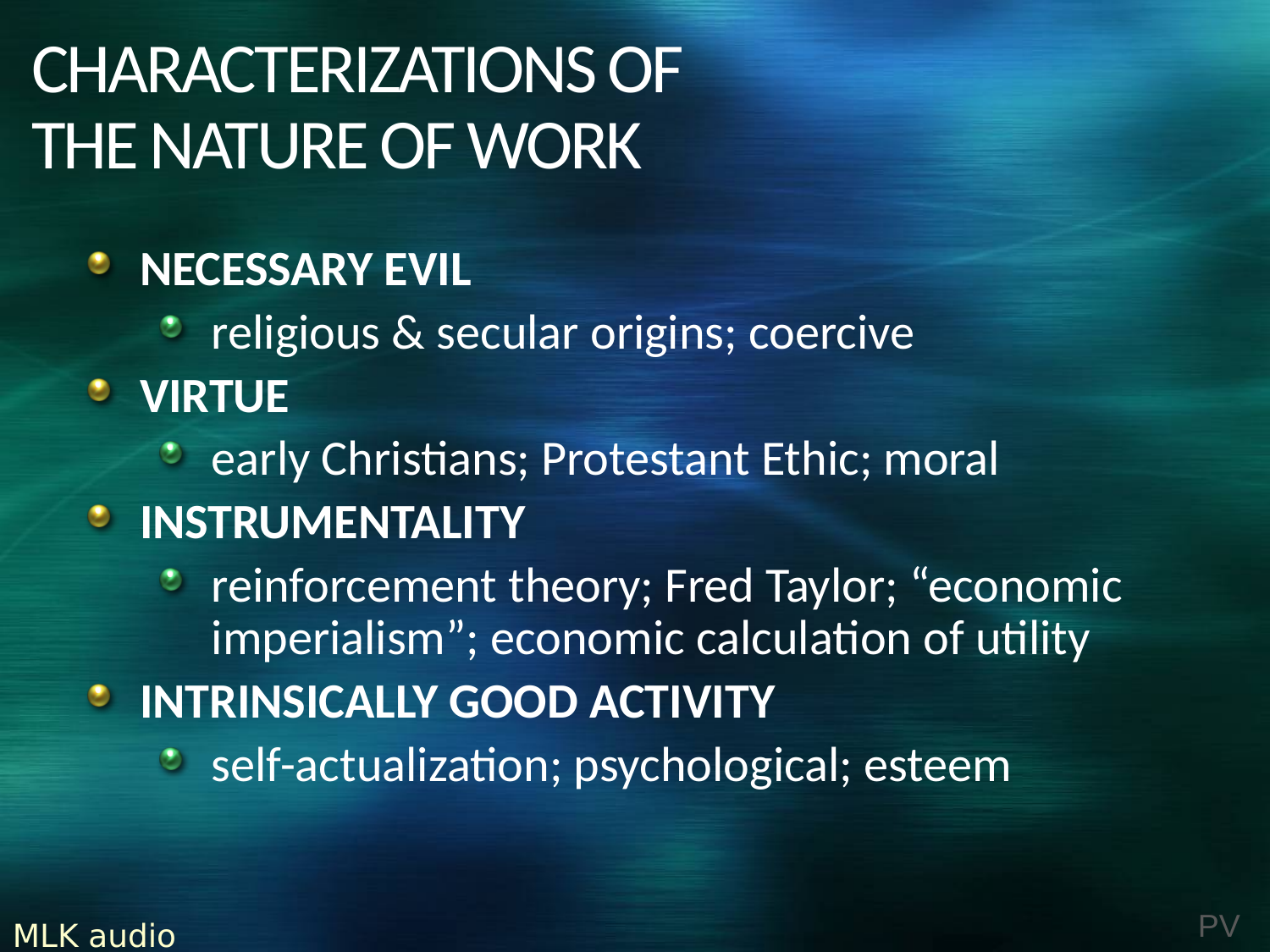

# CHARACTERIZATIONS OF THE NATURE OF WORK
NECESSARY EVIL
religious & secular origins; coercive
VIRTUE
early Christians; Protestant Ethic; moral
INSTRUMENTALITY
reinforcement theory; Fred Taylor; “economic imperialism”; economic calculation of utility
INTRINSICALLY GOOD ACTIVITY
self-actualization; psychological; esteem
MLK audio